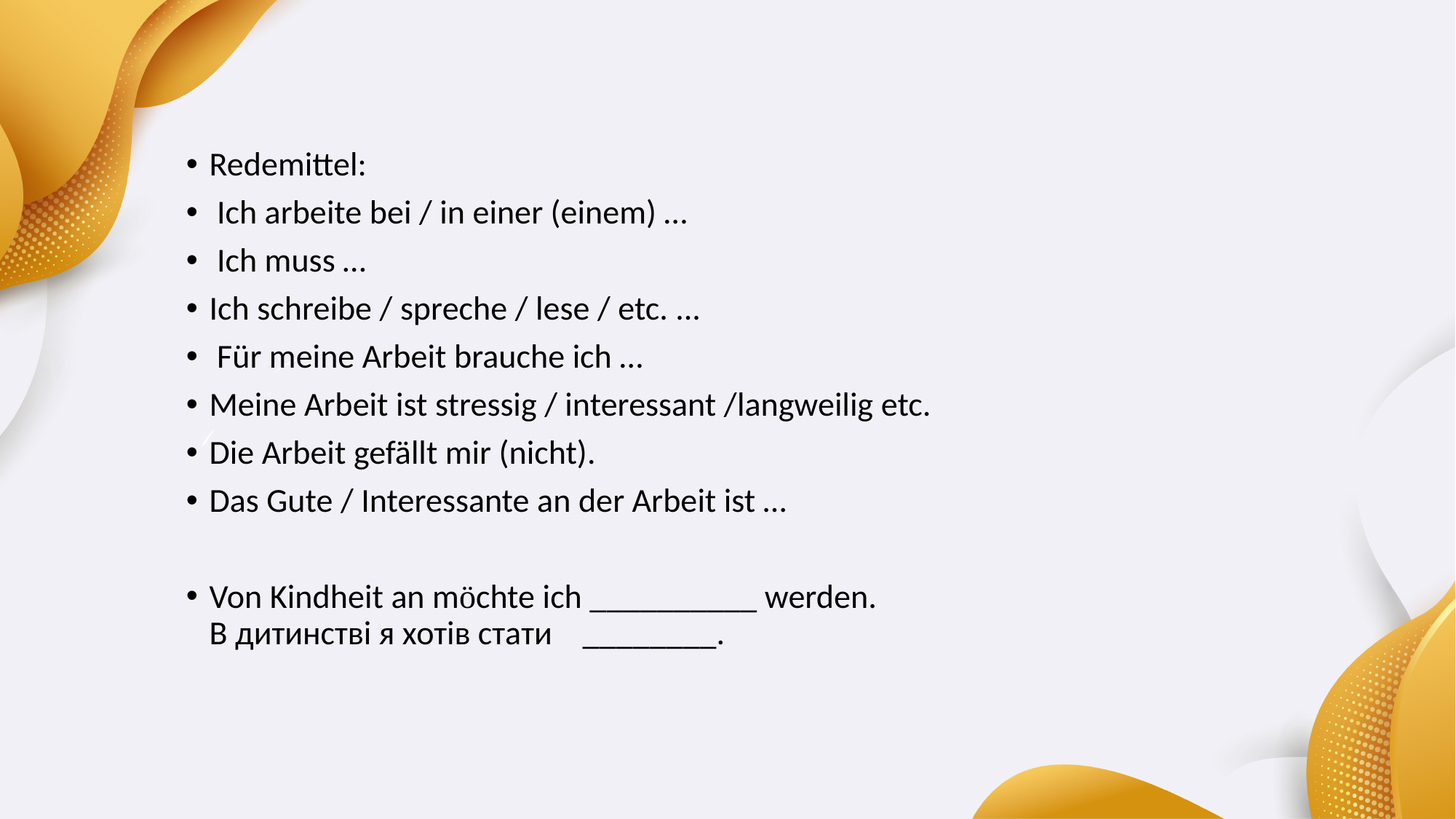

Redemittel:
 Ich arbeite bei / in einer (einem) …
 Ich muss …
Ich schreibe / spreche / lese / etc. ...
 Für meine Arbeit brauche ich …
Meine Arbeit ist stressig / interessant /langweilig etc.
Die Arbeit gefällt mir (nicht).
Das Gute / Interessante an der Arbeit ist …

Von Kindheit an mӧchte ich __________ werden.
В дитинстві я хотів стати    ________.